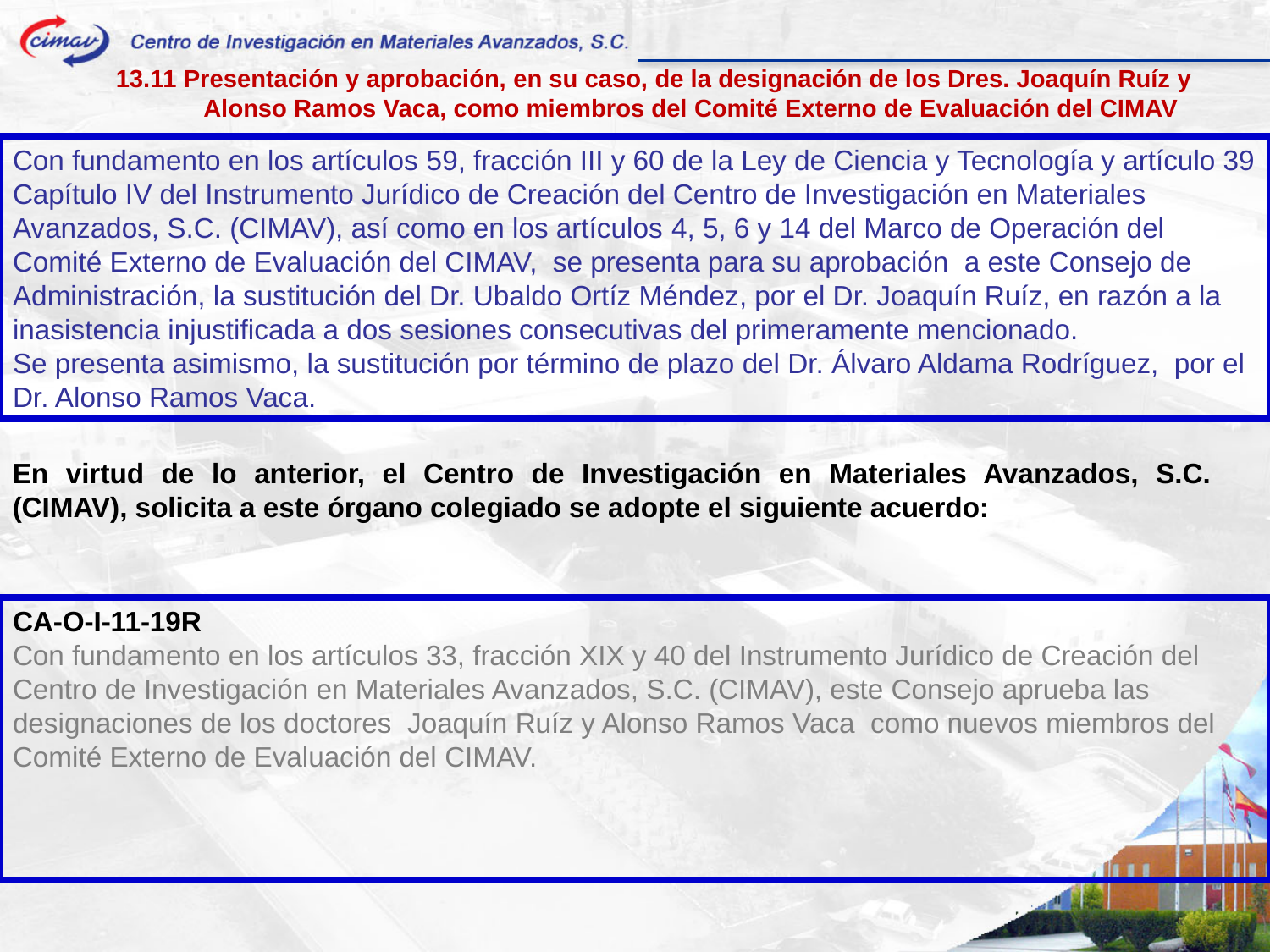

13.11 Presentación y aprobación, en su caso, de la designación de los Dres. Joaquín Ruíz y Alonso Ramos Vaca, como miembros del Comité Externo de Evaluación del CIMAV

Con fundamento en los artículos 59, fracción III y 60 de la Ley de Ciencia y Tecnología y artículo 39 Capítulo IV del Instrumento Jurídico de Creación del Centro de Investigación en Materiales Avanzados, S.C. (CIMAV), así como en los artículos 4, 5, 6 y 14 del Marco de Operación del Comité Externo de Evaluación del CIMAV,  se presenta para su aprobación  a este Consejo de Administración, la sustitución del Dr. Ubaldo Ortíz Méndez, por el Dr. Joaquín Ruíz, en razón a la inasistencia injustificada a dos sesiones consecutivas del primeramente mencionado.
Se presenta asimismo, la sustitución por término de plazo del Dr. Álvaro Aldama Rodríguez,  por el Dr. Alonso Ramos Vaca.
En virtud de lo anterior, el Centro de Investigación en Materiales Avanzados, S.C. (CIMAV), solicita a este órgano colegiado se adopte el siguiente acuerdo:
CA-O-I-11-19R
Con fundamento en los artículos 33, fracción XIX y 40 del Instrumento Jurídico de Creación del Centro de Investigación en Materiales Avanzados, S.C. (CIMAV), este Consejo aprueba las designaciones de los doctores  Joaquín Ruíz y Alonso Ramos Vaca  como nuevos miembros del Comité Externo de Evaluación del CIMAV.